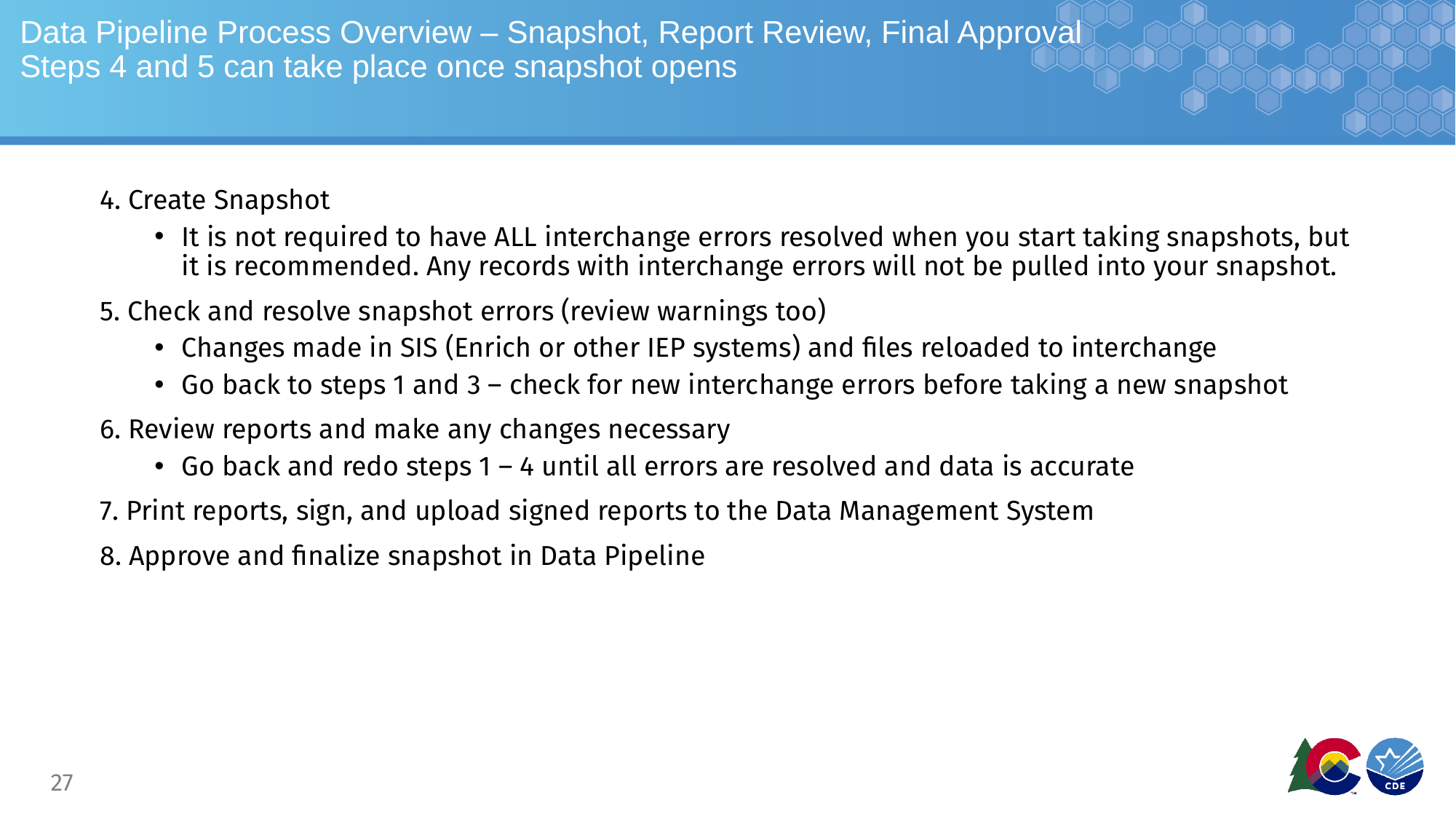

# Data Pipeline Process Overview – Snapshot, Report Review, Final Approval Steps 4 and 5 can take place once snapshot opens
4. Create Snapshot
It is not required to have ALL interchange errors resolved when you start taking snapshots, but it is recommended. Any records with interchange errors will not be pulled into your snapshot.
5. Check and resolve snapshot errors (review warnings too)
Changes made in SIS (Enrich or other IEP systems) and files reloaded to interchange
Go back to steps 1 and 3 – check for new interchange errors before taking a new snapshot
6. Review reports and make any changes necessary
Go back and redo steps 1 – 4 until all errors are resolved and data is accurate
7. Print reports, sign, and upload signed reports to the Data Management System
8. Approve and finalize snapshot in Data Pipeline

27